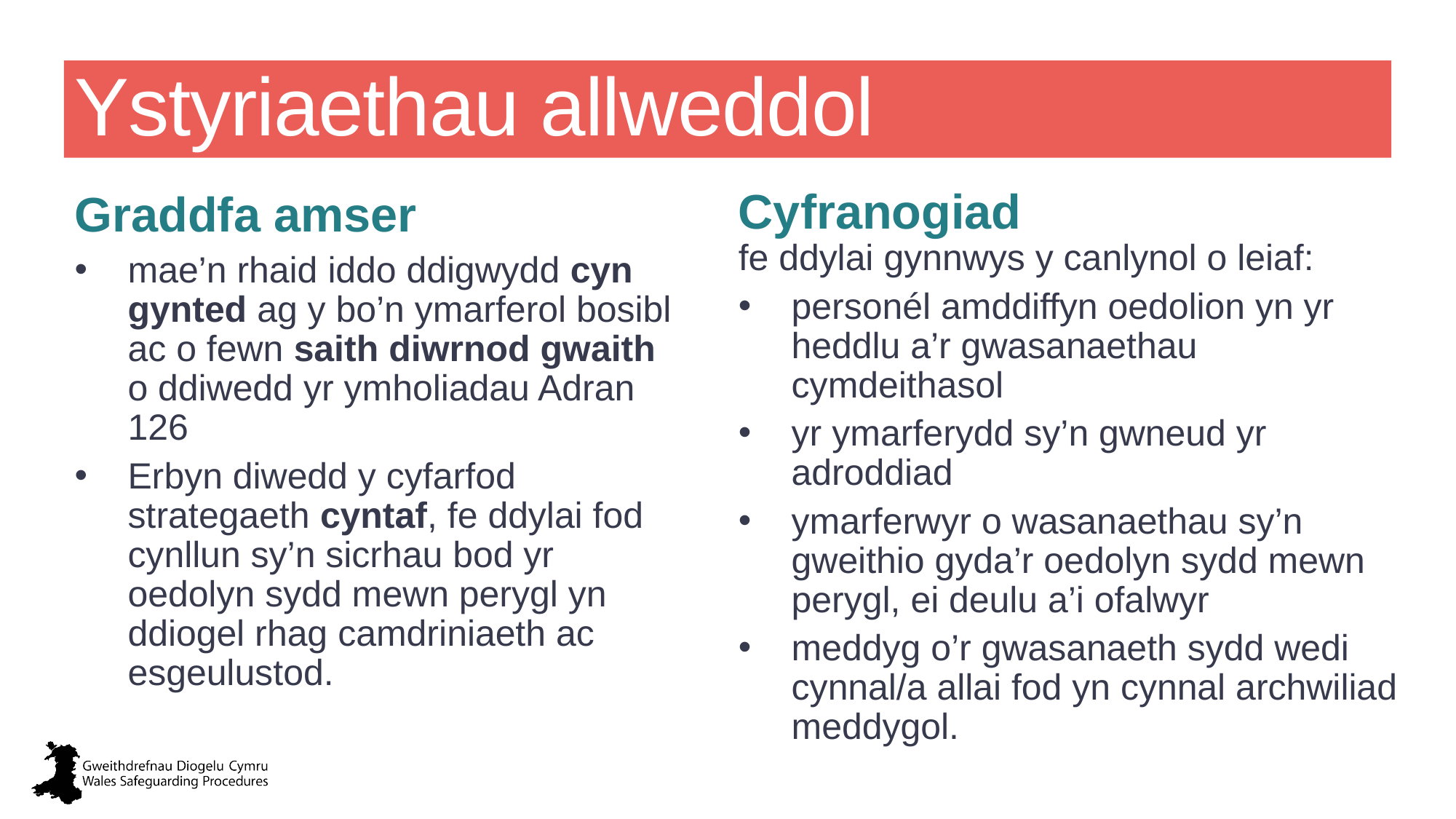

# Ystyriaethau allweddol
Graddfa amser
mae’n rhaid iddo ddigwydd cyn gynted ag y bo’n ymarferol bosibl ac o fewn saith diwrnod gwaith o ddiwedd yr ymholiadau Adran 126
Erbyn diwedd y cyfarfod strategaeth cyntaf, fe ddylai fod cynllun sy’n sicrhau bod yr oedolyn sydd mewn perygl yn ddiogel rhag camdriniaeth ac esgeulustod.

Cyfranogiad
fe ddylai gynnwys y canlynol o leiaf:
personél amddiffyn oedolion yn yr heddlu a’r gwasanaethau cymdeithasol
yr ymarferydd sy’n gwneud yr adroddiad
ymarferwyr o wasanaethau sy’n gweithio gyda’r oedolyn sydd mewn perygl, ei deulu a’i ofalwyr
meddyg o’r gwasanaeth sydd wedi cynnal/a allai fod yn cynnal archwiliad meddygol.